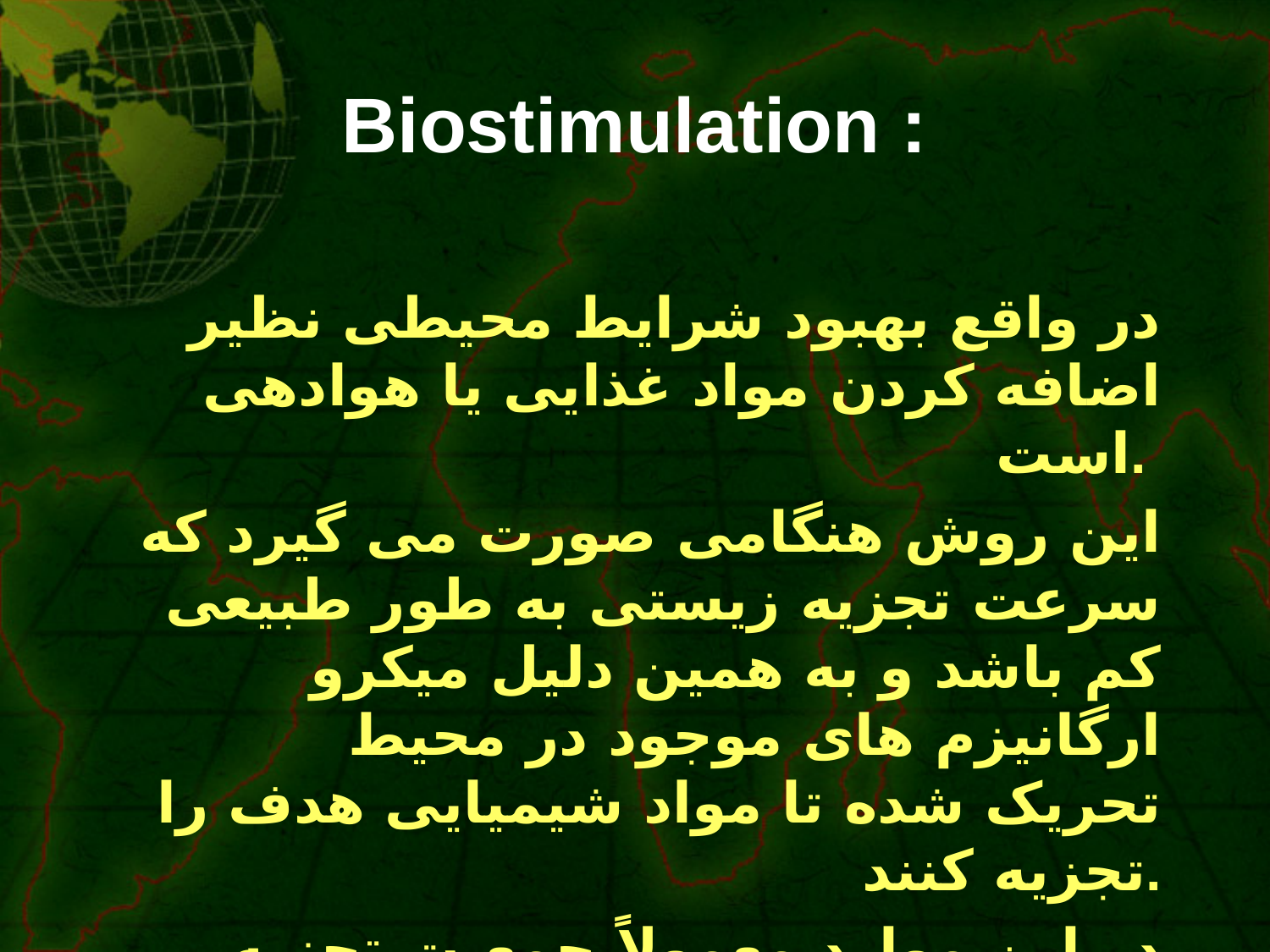

# Biostimulation :
در واقع بهبود شرایط محیطی نظیر اضافه کردن مواد غذایی یا هوادهی است.
این روش هنگامی صورت می گیرد که سرعت تجزیه زیستی به طور طبیعی کم باشد و به همین دلیل میکرو ارگانیزم های موجود در محیط تحریک شده تا مواد شیمیایی هدف را تجزیه کنند.
 در این موارد معمولاً جمعیت تجزیه کننده به اندازه کافی حضور دارد ولی شرایط محیطی برای فعالیت آنها مساعد نیست.